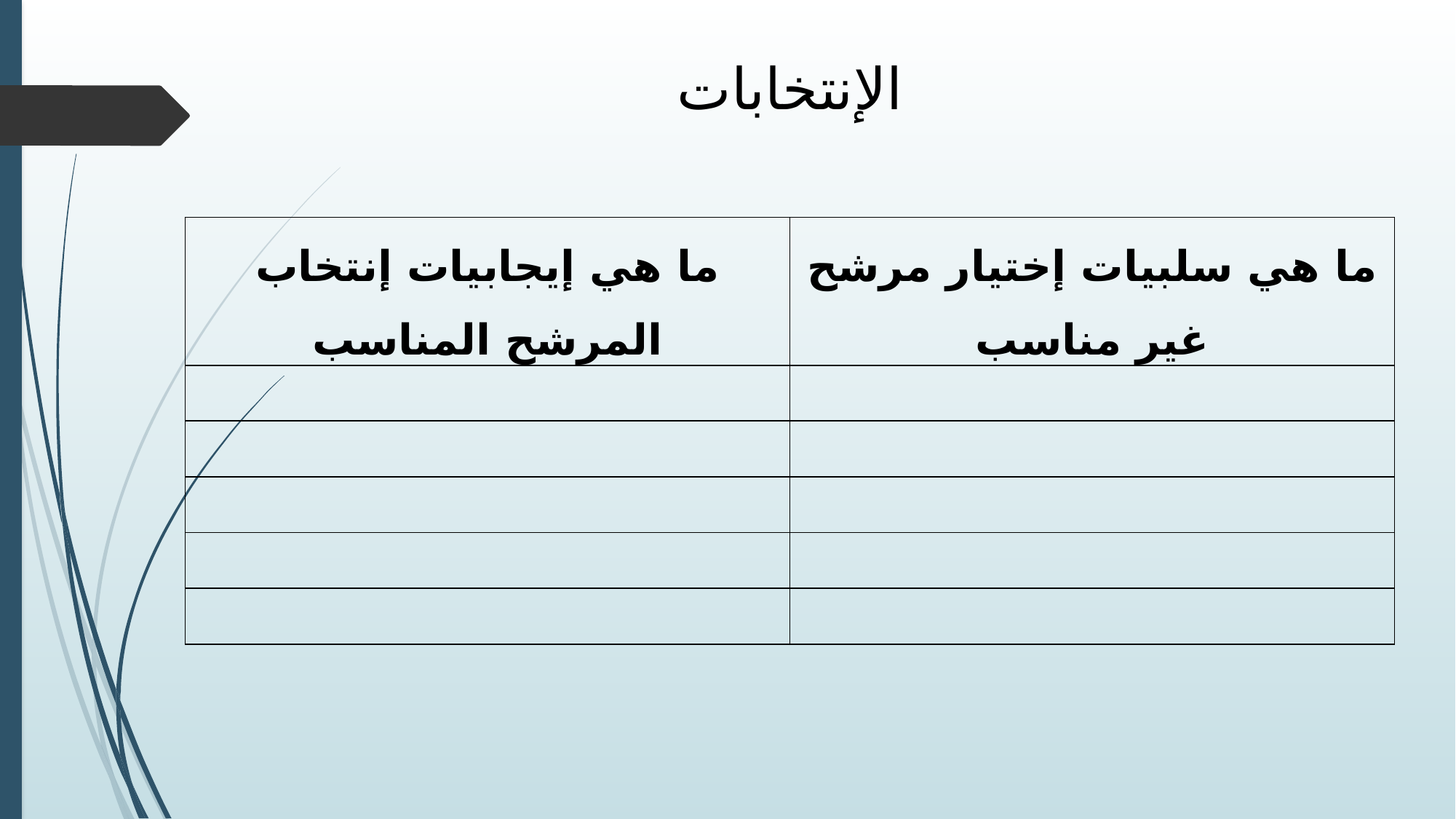

# الإنتخابات
| ما هي إيجابيات إنتخاب المرشح المناسب | ما هي سلبيات إختيار مرشح غير مناسب |
| --- | --- |
|  |  |
|  |  |
|  |  |
|  |  |
|  |  |